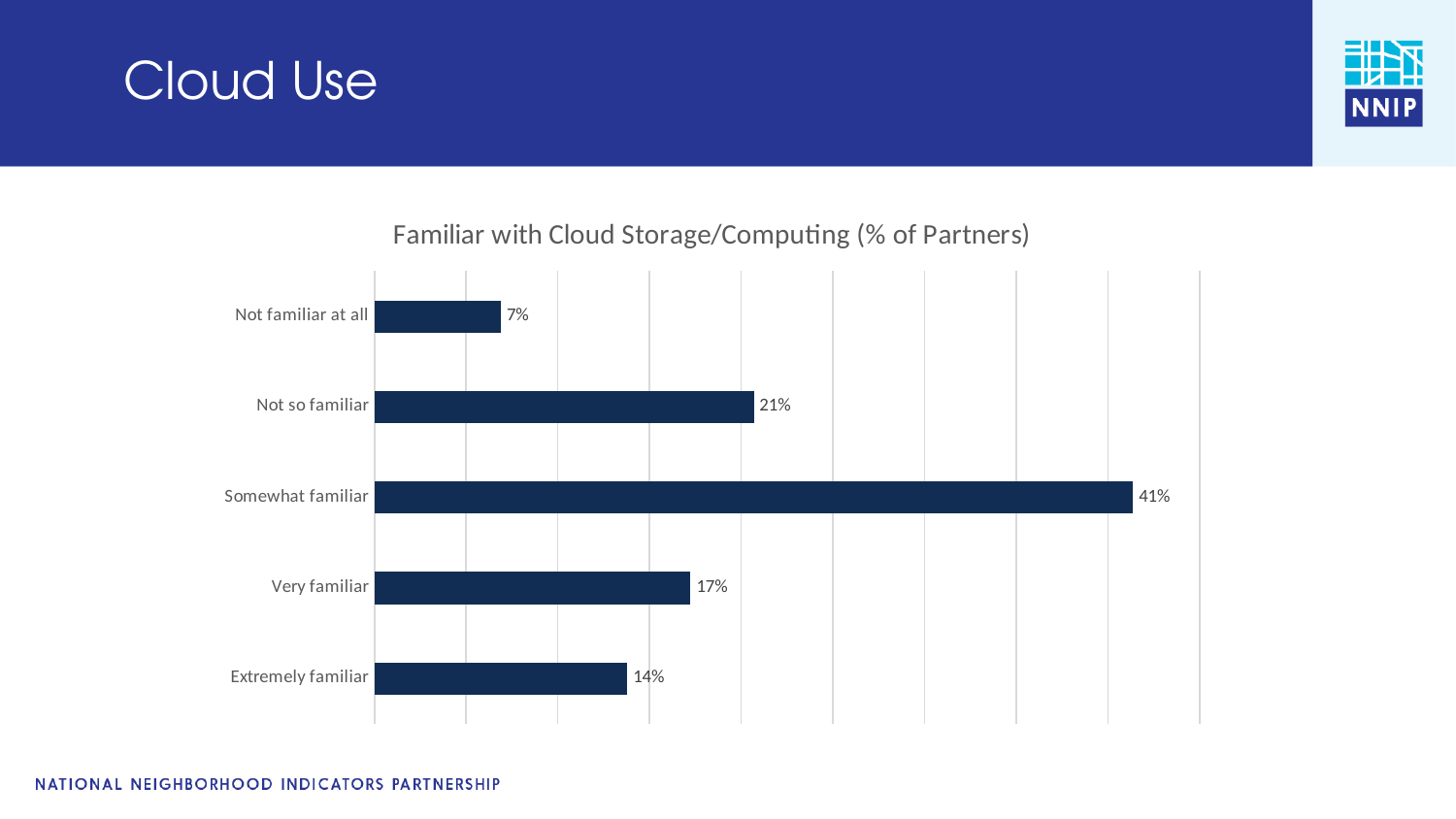

# Cloud Use

### Chart: Familiar with Cloud Storage/Computing (% of Partners)

| Category |  |
|---|---|
| Extremely familiar | 0.13793103448275862 |
| Very familiar | 0.1724137931034483 |
| Somewhat familiar | 0.41379310344827586 |
| Not so familiar | 0.20689655172413793 |
| Not familiar at all | 0.06896551724137931 |